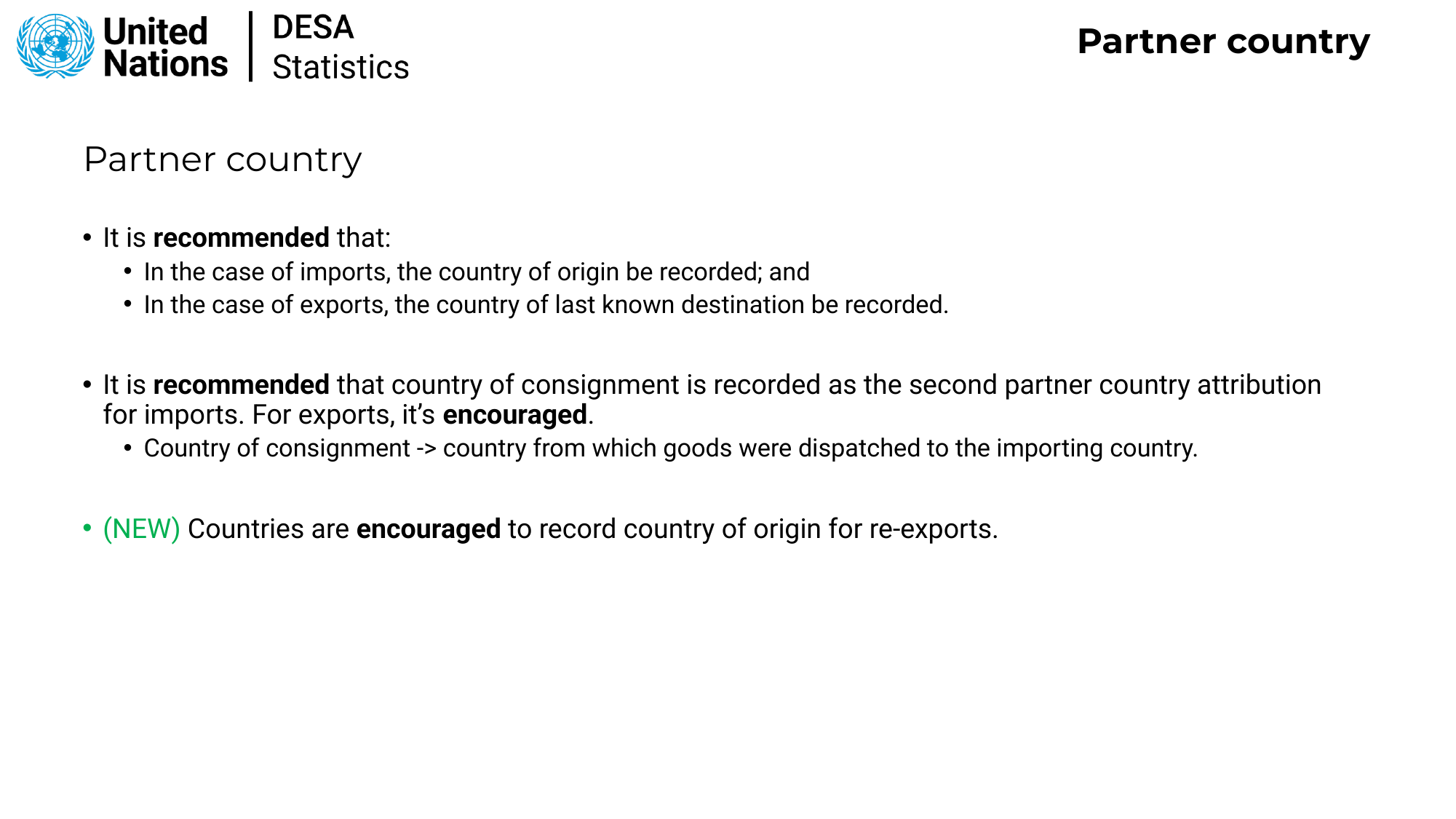

Partner country
Partner country
It is recommended that:
In the case of imports, the country of origin be recorded; and
In the case of exports, the country of last known destination be recorded.

It is recommended that country of consignment is recorded as the second partner country attribution for imports. For exports, it’s encouraged.
Country of consignment -> country from which goods were dispatched to the importing country.

(NEW) Countries are encouraged to record country of origin for re-exports.